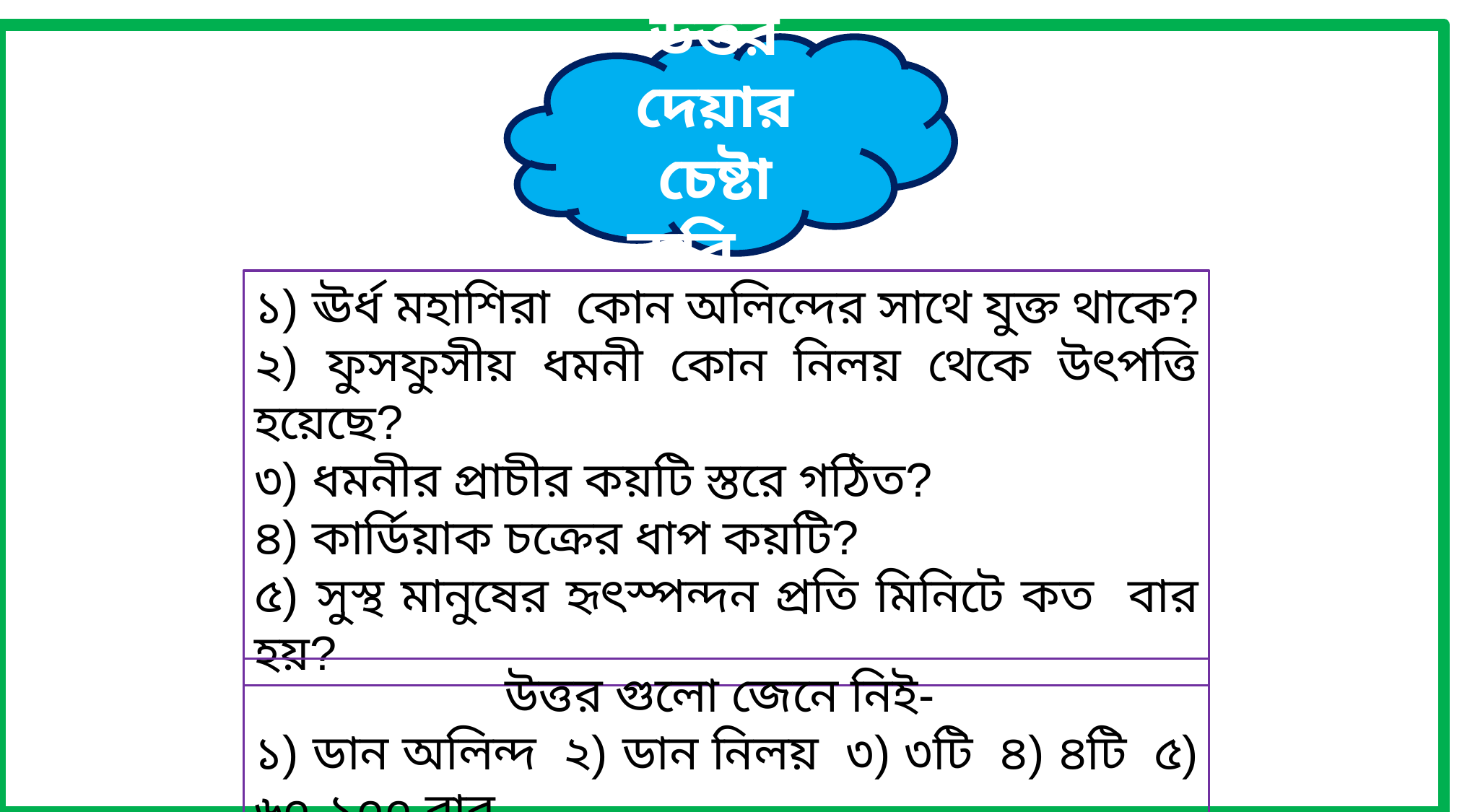

যযয
উত্তর দেয়ার চেষ্টা করি....
১) ঊর্ধ মহাশিরা  কোন অলিন্দের সাথে যুক্ত থাকে?
২) ফুসফুসীয় ধমনী কোন নিলয় থেকে উৎপত্তি হয়েছে?
৩) ধমনীর প্রাচীর কয়টি স্তরে গঠিত?
৪) কার্ডিয়াক চক্রের ধাপ কয়টি?
৫) সুস্থ মানুষের হৃৎস্পন্দন প্রতি মিনিটে কত  বার হয়?
উত্তর গুলো জেনে নিই-
১) ডান অলিন্দ  ২) ডান নিলয়  ৩) ৩টি  ৪) ৪টি  ৫) ৬০-১০০ বার